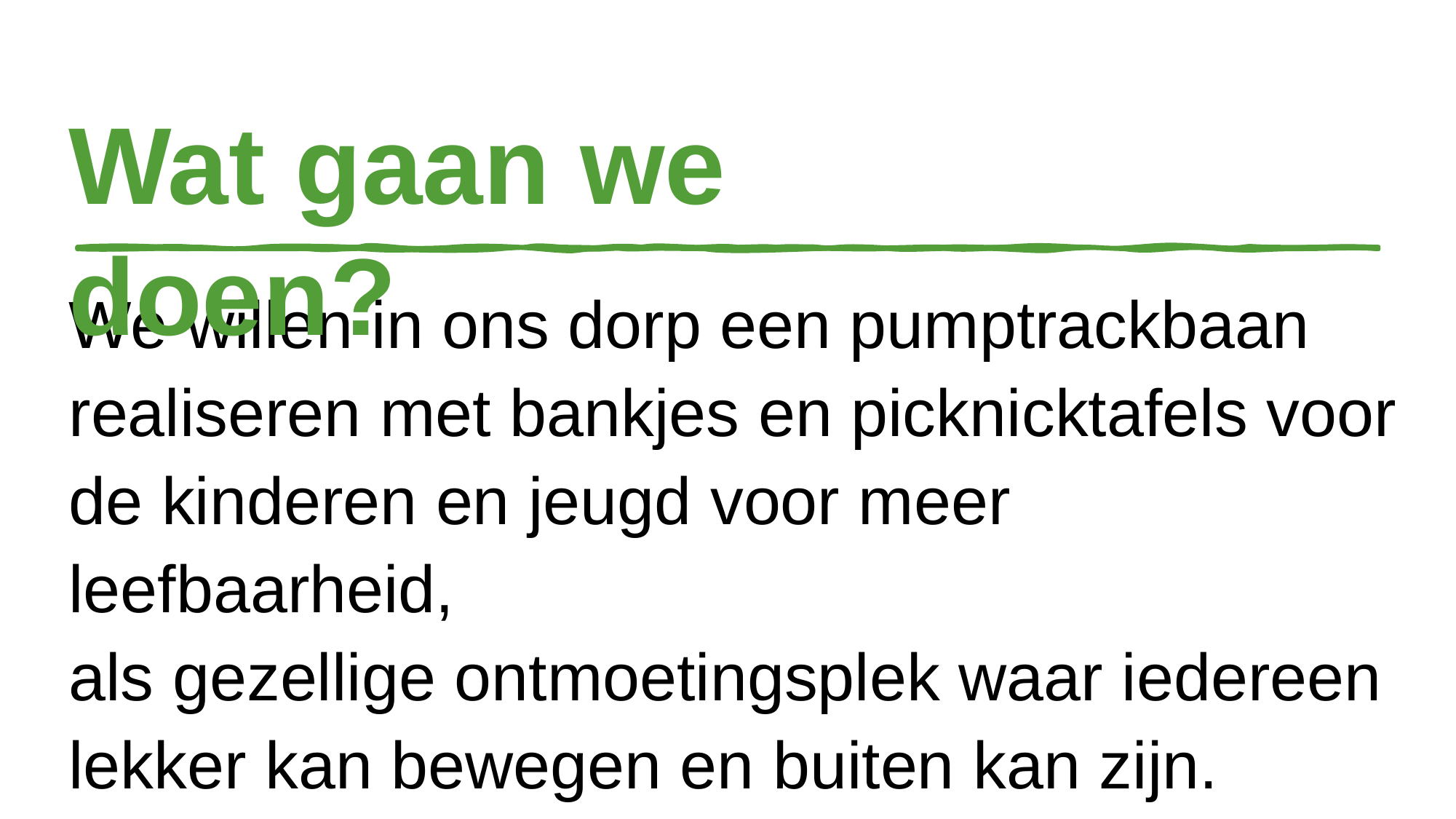

Wat gaan we doen?
We willen in ons dorp een pumptrackbaan realiseren met bankjes en picknicktafels voor de kinderen en jeugd voor meer leefbaarheid,
als gezellige ontmoetingsplek waar iedereen lekker kan bewegen en buiten kan zijn.